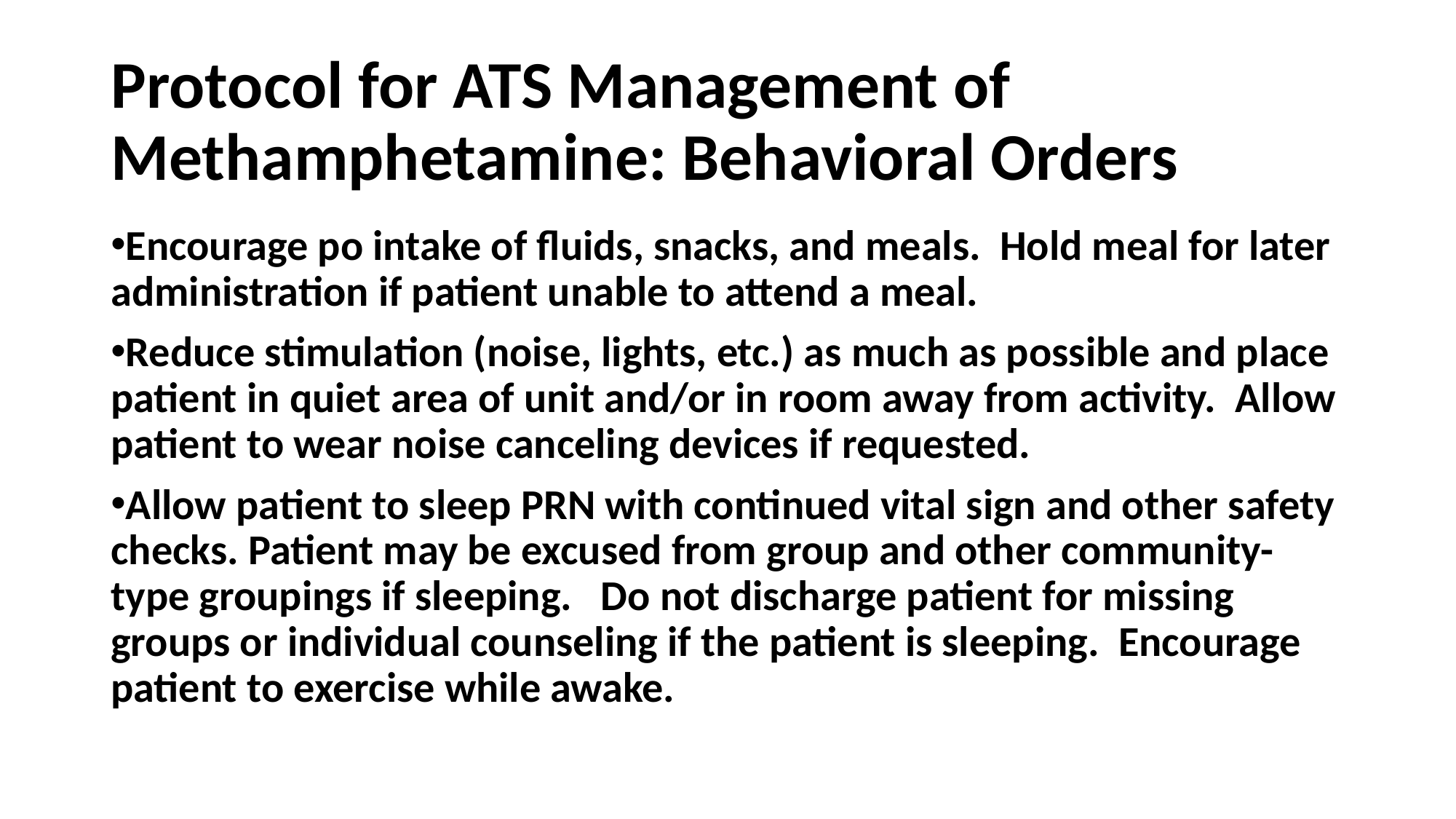

# Protocol for ATS Management of Methamphetamine: Behavioral Orders
Encourage po intake of fluids, snacks, and meals.  Hold meal for later administration if patient unable to attend a meal.
Reduce stimulation (noise, lights, etc.) as much as possible and place patient in quiet area of unit and/or in room away from activity.  Allow patient to wear noise canceling devices if requested.
Allow patient to sleep PRN with continued vital sign and other safety checks. Patient may be excused from group and other community-type groupings if sleeping.   Do not discharge patient for missing groups or individual counseling if the patient is sleeping.  Encourage patient to exercise while awake.